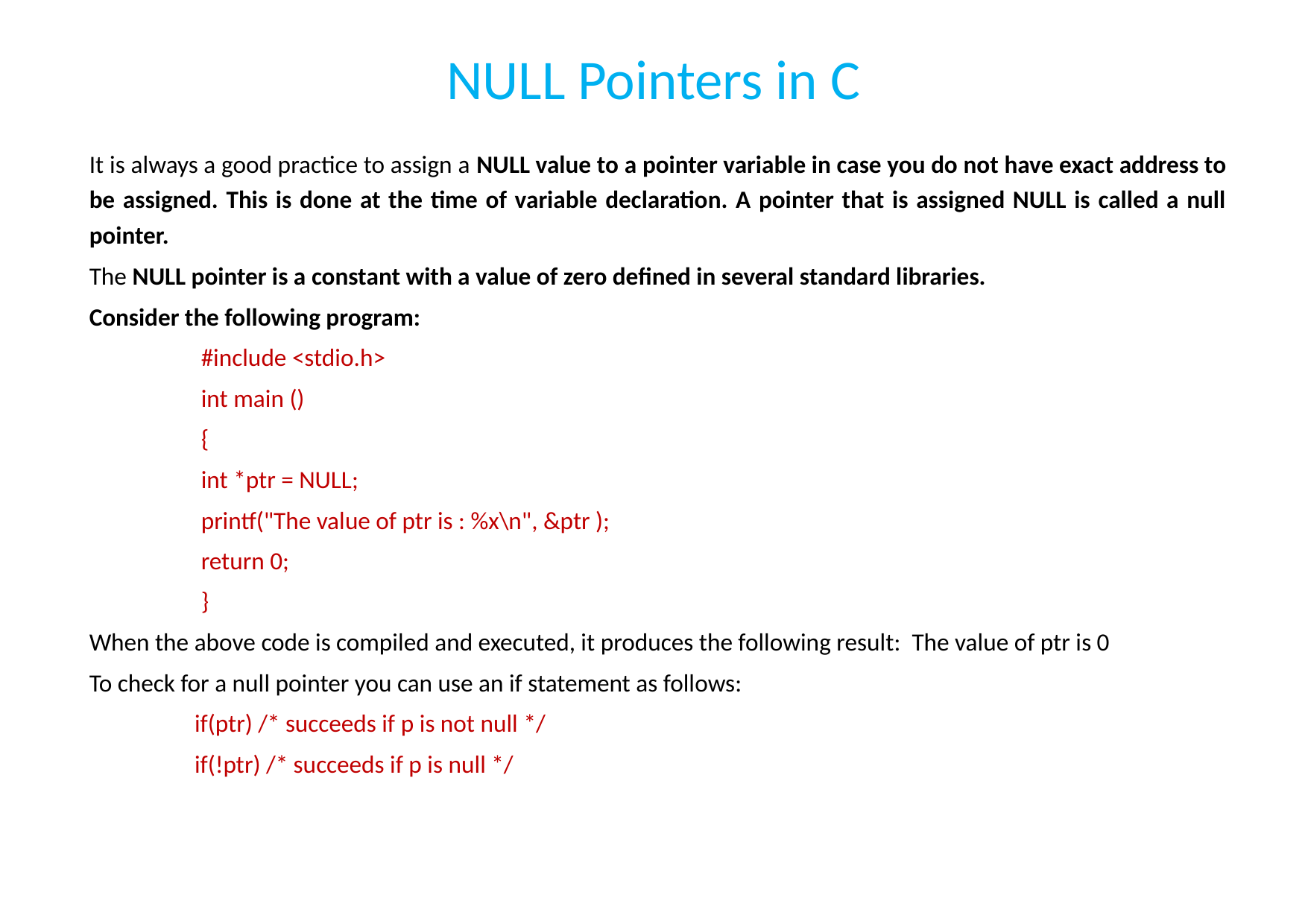

# NULL Pointers in C
It is always a good practice to assign a NULL value to a pointer variable in case you do not have exact address to be assigned. This is done at the time of variable declaration. A pointer that is assigned NULL is called a null pointer.
The NULL pointer is a constant with a value of zero defined in several standard libraries.
Consider the following program:
#include <stdio.h>
int main ()
{
int *ptr = NULL;
printf("The value of ptr is : %x\n", &ptr );
return 0;
}
When the above code is compiled and executed, it produces the following result:  The value of ptr is 0
To check for a null pointer you can use an if statement as follows:
if(ptr) /* succeeds if p is not null */
if(!ptr) /* succeeds if p is null */